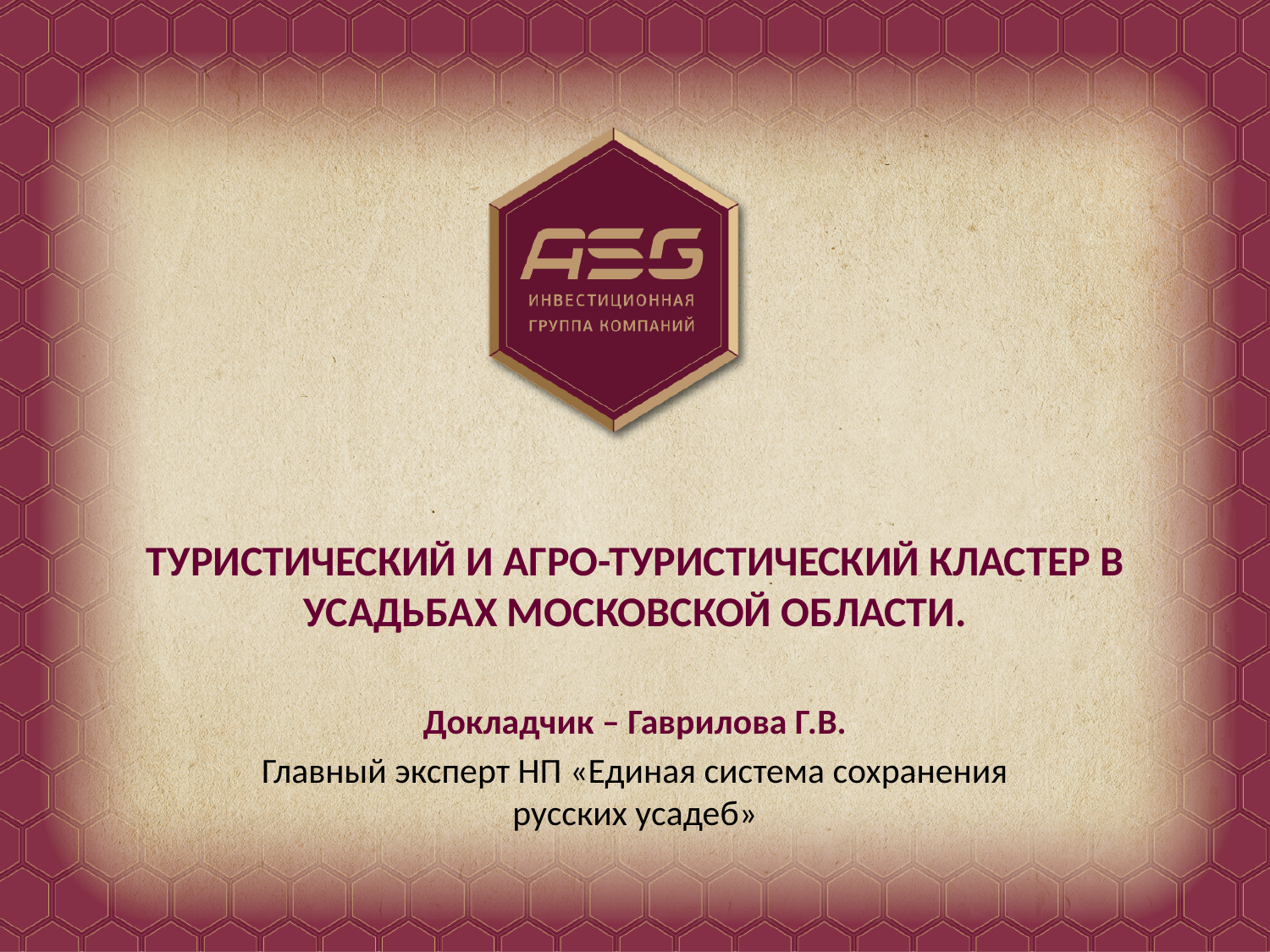

# ТУРИСТИЧЕСКИЙ И АГРО-ТУРИСТИЧЕСКИЙ КЛАСТЕР В УСАДЬБАХ МОСКОВСКОЙ ОБЛАСТИ.

Докладчик – Гаврилова Г.В.
Главный эксперт НП «Единая система сохранения русских усадеб»